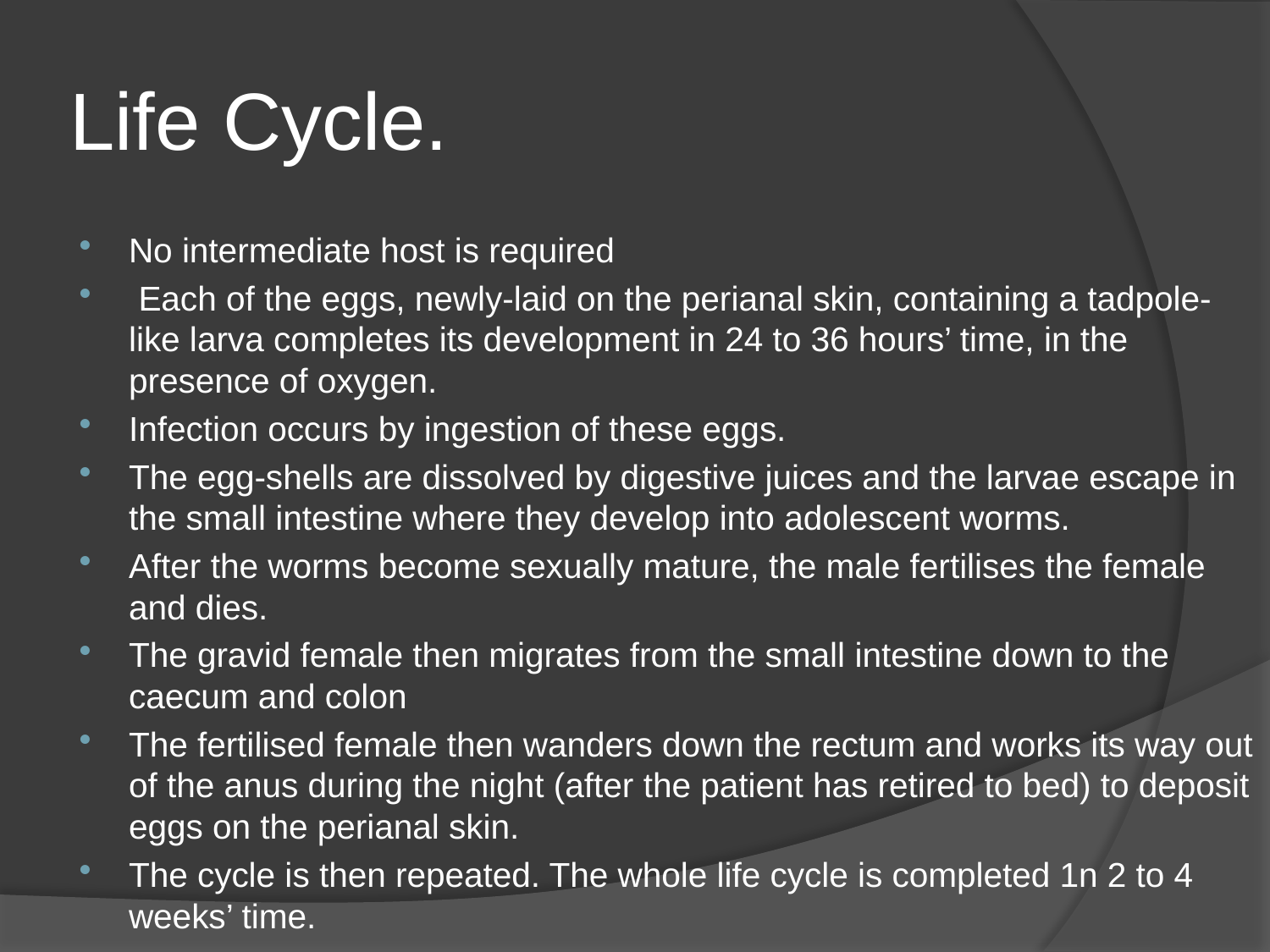

# Life Cycle.
No intermediate host is required
 Each of the eggs, newly-laid on the perianal skin, containing a tadpole-like larva completes its development in 24 to 36 hours’ time, in the presence of oxygen.
Infection occurs by ingestion of these eggs.
The egg-shells are dissolved by digestive juices and the larvae escape in the small intestine where they develop into adolescent worms.
After the worms become sexually mature, the male fertilises the female and dies.
The gravid female then migrates from the small intestine down to the caecum and colon
The fertilised female then wanders down the rectum and works its way out of the anus during the night (after the patient has retired to bed) to deposit eggs on the perianal skin.
The cycle is then repeated. The whole life cycle is completed 1n 2 to 4 weeks’ time.